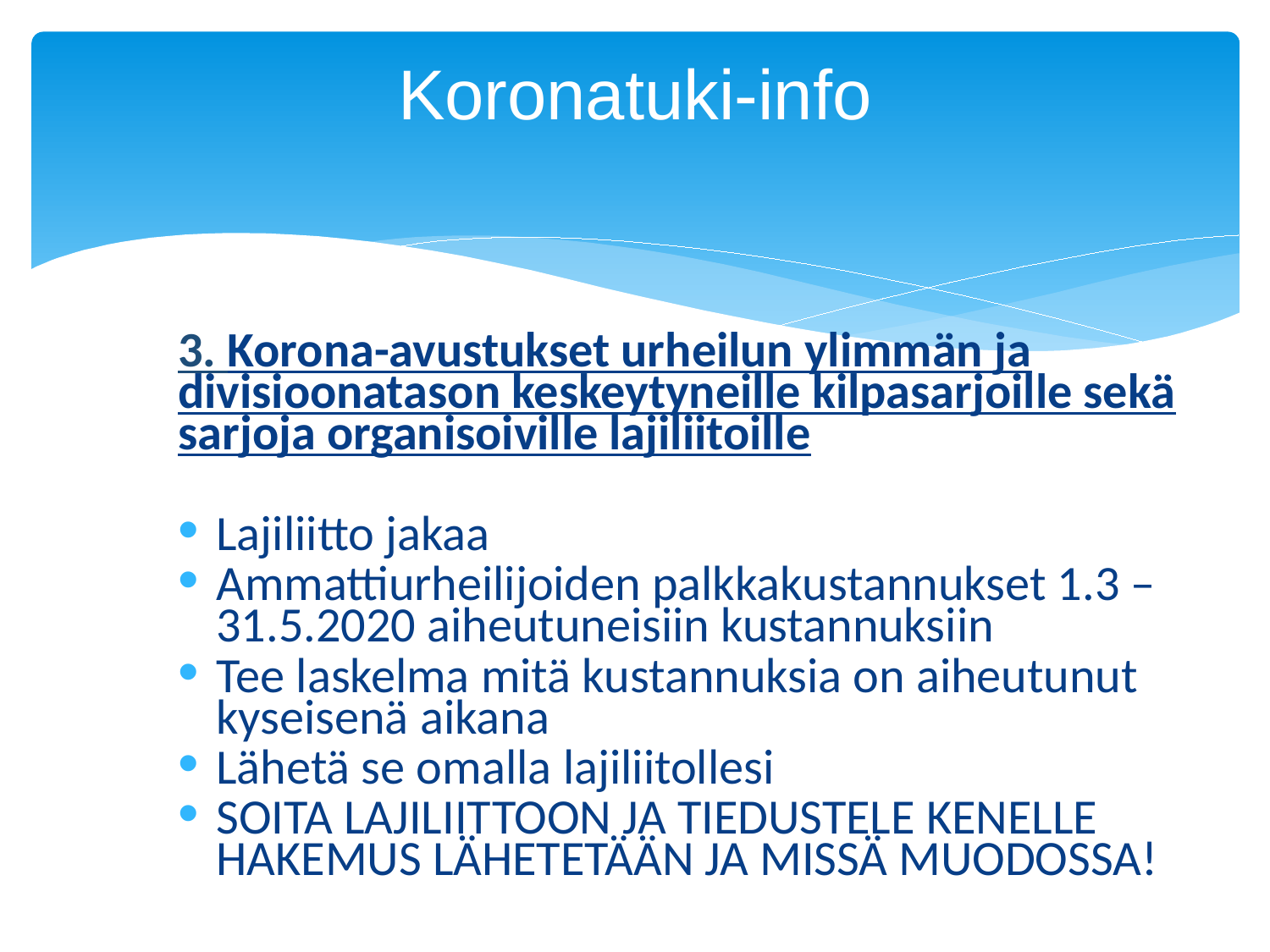

# Koronatuki-info

3. Korona-avustukset urheilun ylimmän ja divisioonatason keskeytyneille kilpasarjoille sekä sarjoja organisoiville lajiliitoille

Lajiliitto jakaa
Ammattiurheilijoiden palkkakustannukset 1.3 – 31.5.2020 aiheutuneisiin kustannuksiin
Tee laskelma mitä kustannuksia on aiheutunut kyseisenä aikana
Lähetä se omalla lajiliitollesi
SOITA LAJILIITTOON JA TIEDUSTELE KENELLE HAKEMUS LÄHETETÄÄN JA MISSÄ MUODOSSA!